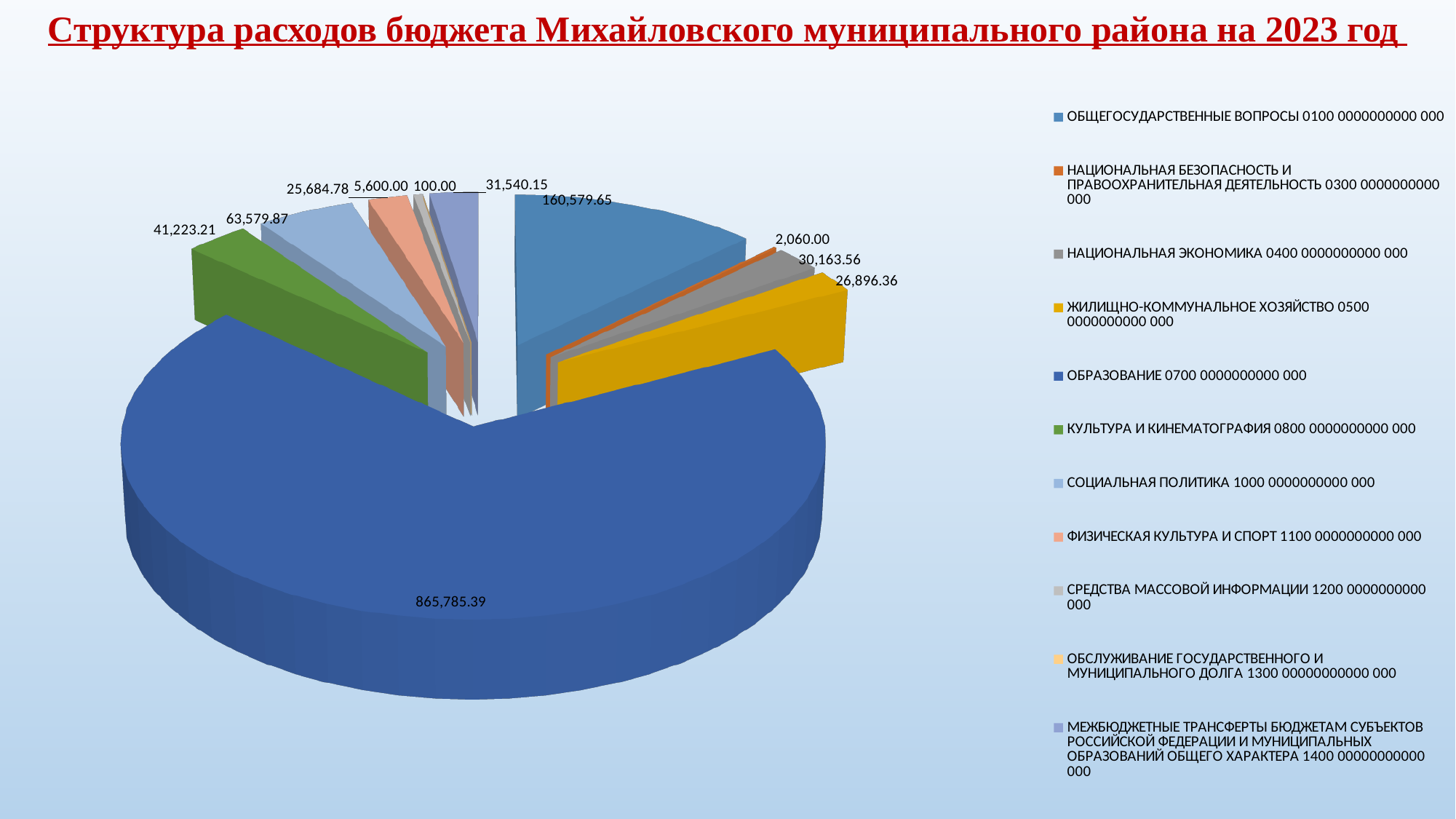

Структура расходов бюджета Михайловского муниципального района на 2023 год

[unsupported chart]